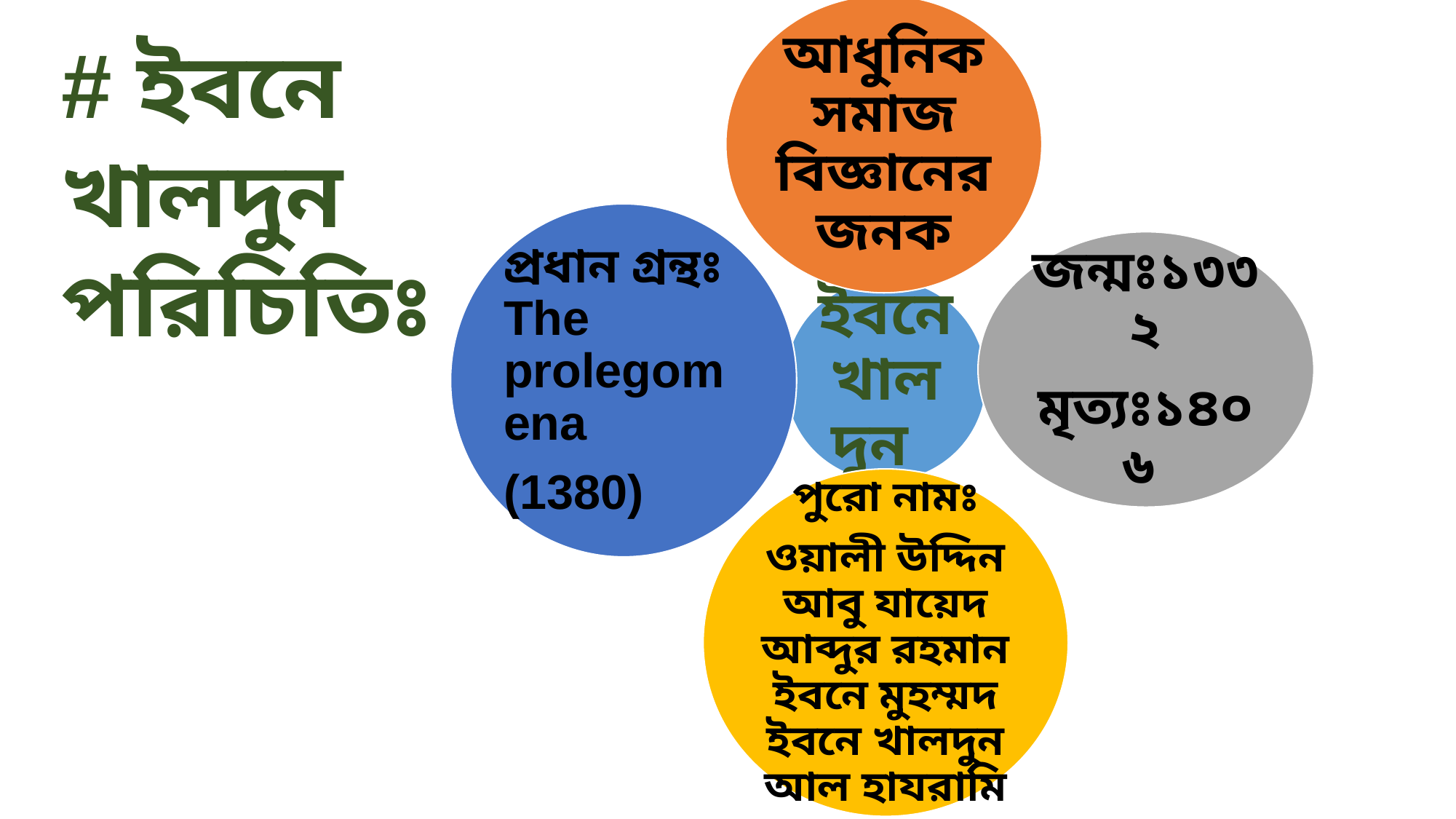

# ইবনে খালদুন পরিচিতিঃ
ইবনে খালদুন

আধুনিক সমাজ বিজ্ঞানের জনক

জন্মঃ১৩৩২
মৃত্যঃ১৪০৬

পুরো নামঃ
ওয়ালী উদ্দিন আবু যায়েদ আব্দুর রহমান ইবনে মুহম্মদ ইবনে খালদুন আল হাযরামি

প্রধান গ্রন্থঃ The prolegomena
(1380)